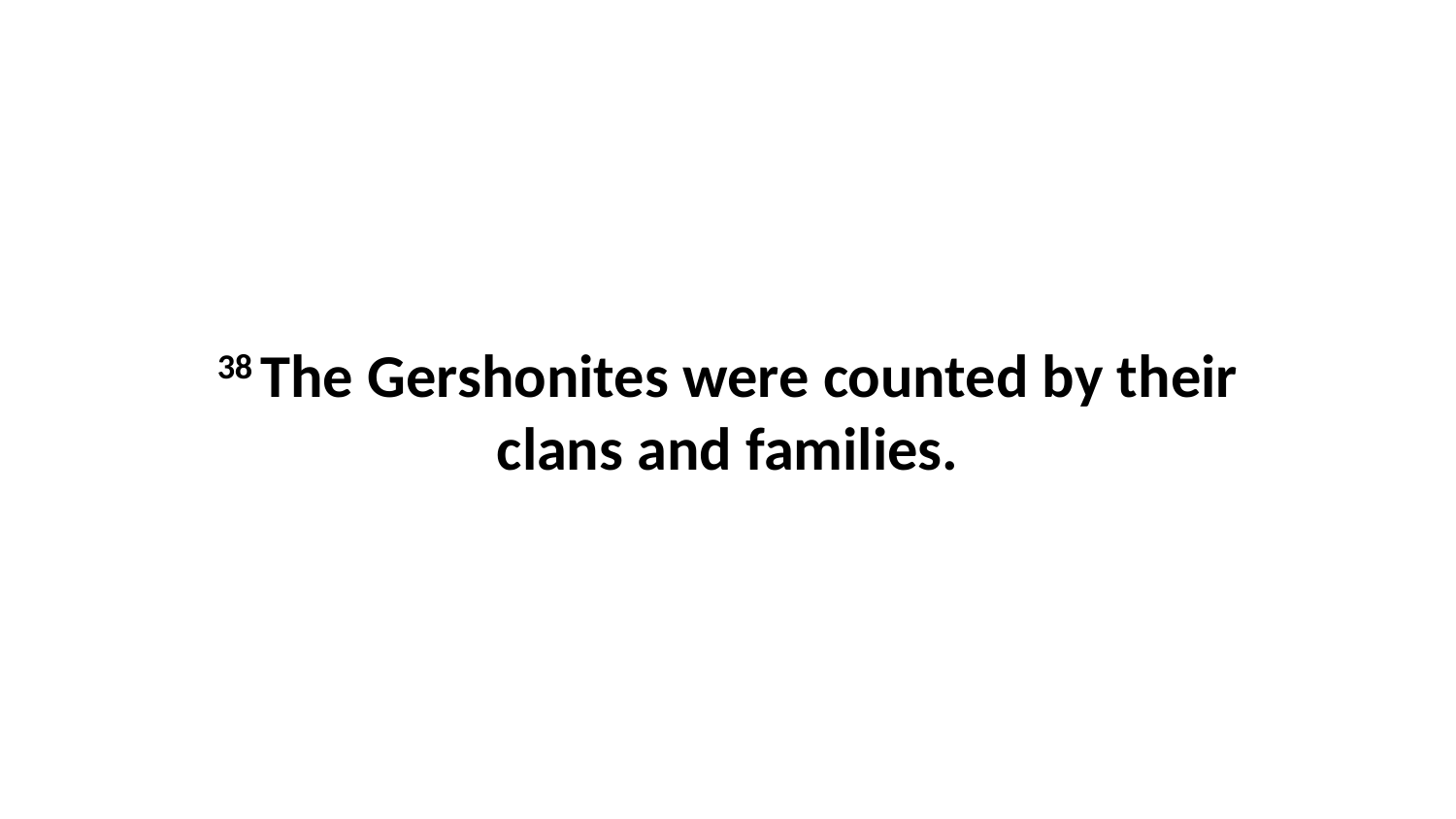

38 The Gershonites were counted by their clans and families.